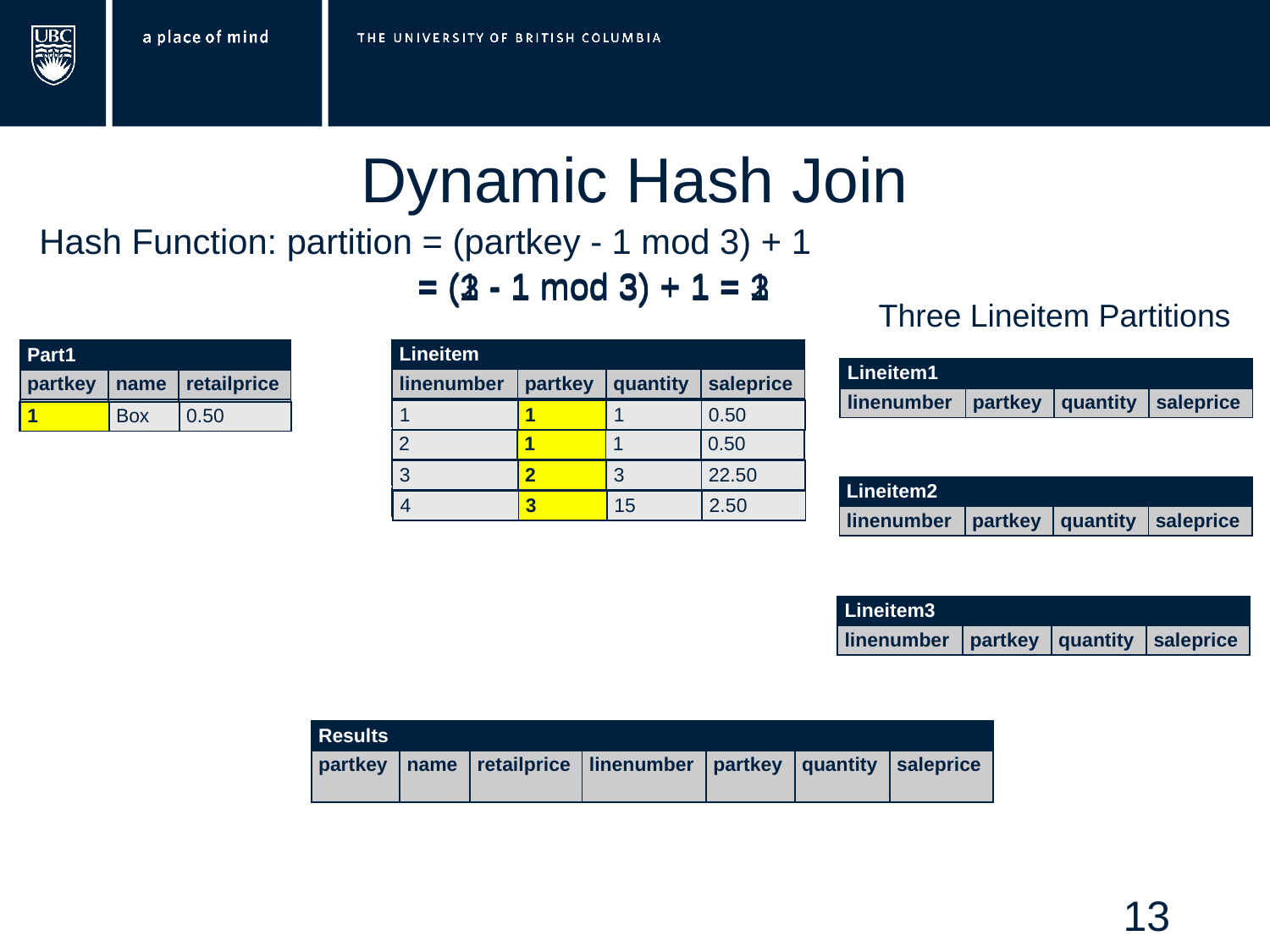

# Dynamic Hash Join
Hash Function: partition = (partkey - 1 mod 3) + 1
= (1 - 1 mod 3) + 1 = 1
= (3 - 1 mod 3) + 1 = 3
= (2 - 1 mod 3) + 1 = 2
Three Lineitem Partitions
| Lineitem |  |  |  |
| --- | --- | --- | --- |
| linenumber | partkey | quantity | saleprice |
| 1 | 1 | 1 | 0.50 |
| 2 | 1 | 1 | 0.50 |
| 3 | 2 | 3 | 22.50 |
| 4 | 3 | 15 | 2.50 |
| Part1 |  |  |
| --- | --- | --- |
| partkey | name | retailprice |
| 1 | Box | 0.50 |
| Lineitem1 |  |  |  |
| --- | --- | --- | --- |
| linenumber | partkey | quantity | saleprice |
| 1 | 1 | 1 | 0.50 |
| --- | --- | --- | --- |
| 1 | Box | 0.50 |
| --- | --- | --- |
| 1 | Box | 0.50 |
| --- | --- | --- |
| 2 | 1 | 1 | 0.50 |
| --- | --- | --- | --- |
| 3 | 2 | 3 | 22.50 |
| --- | --- | --- | --- |
| Lineitem2 |  |  |  |
| --- | --- | --- | --- |
| linenumber | partkey | quantity | saleprice |
| 4 | 3 | 15 | 2.50 |
| --- | --- | --- | --- |
| Lineitem3 |  |  |  |
| --- | --- | --- | --- |
| linenumber | partkey | quantity | saleprice |
| Results |  |  |  |  |  |  |
| --- | --- | --- | --- | --- | --- | --- |
| partkey | name | retailprice | linenumber | partkey | quantity | saleprice |
13